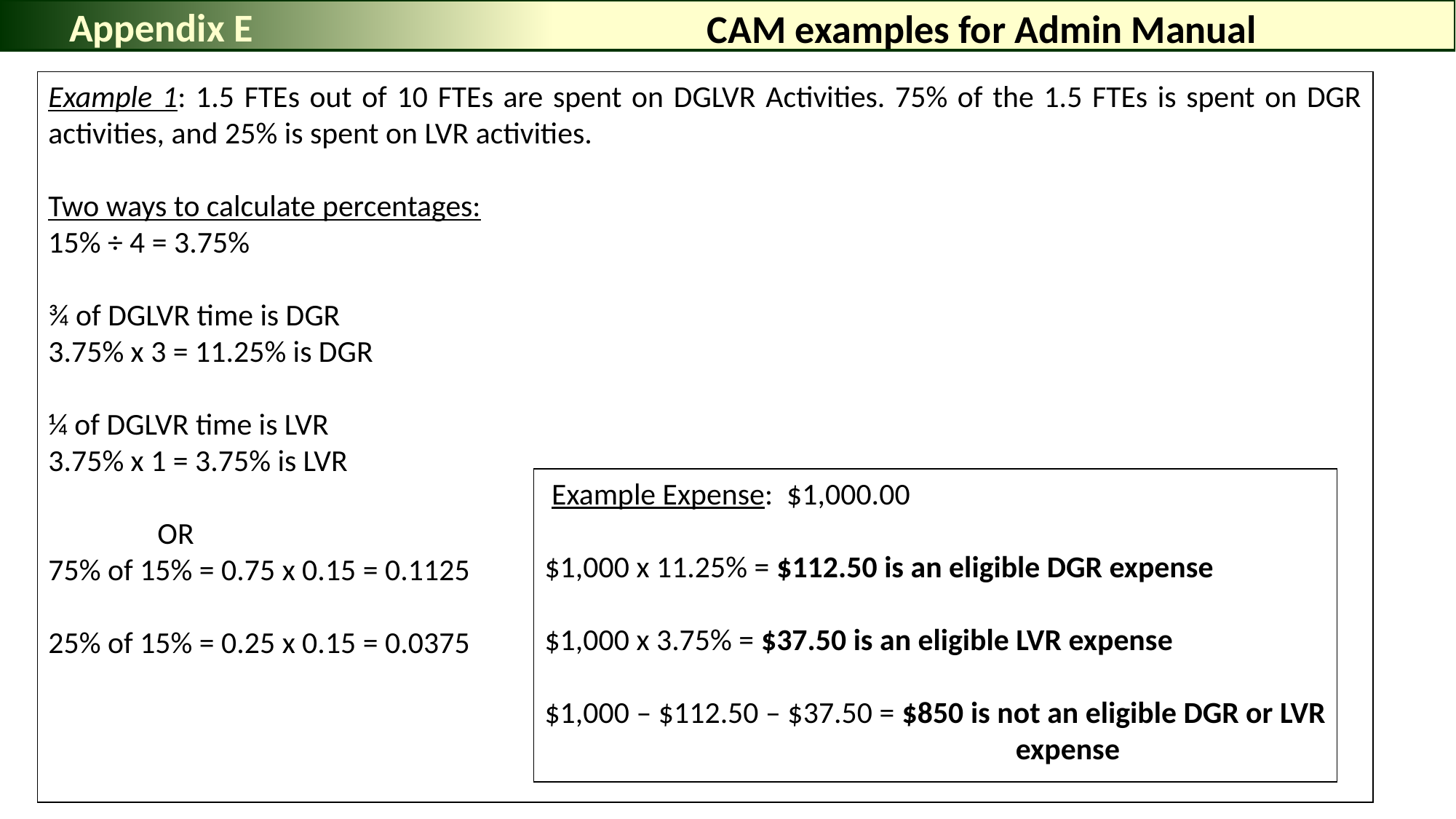

Appendix E
# CAM examples for Admin Manual
Example 1: 1.5 FTEs out of 10 FTEs are spent on DGLVR Activities. 75% of the 1.5 FTEs is spent on DGR activities, and 25% is spent on LVR activities.

Two ways to calculate percentages:
15% ÷ 4 = 3.75%

¾ of DGLVR time is DGR
3.75% x 3 = 11.25% is DGR

¼ of DGLVR time is LVR
3.75% x 1 = 3.75% is LVR

	OR
75% of 15% = 0.75 x 0.15 = 0.1125

25% of 15% = 0.25 x 0.15 = 0.0375

 Example Expense:  $1,000.00

$1,000 x 11.25% = $112.50 is an eligible DGR expense

$1,000 x 3.75% = $37.50 is an eligible LVR expense

$1,000 – $112.50 – $37.50 = $850 is not an eligible DGR or LVR 				     expense